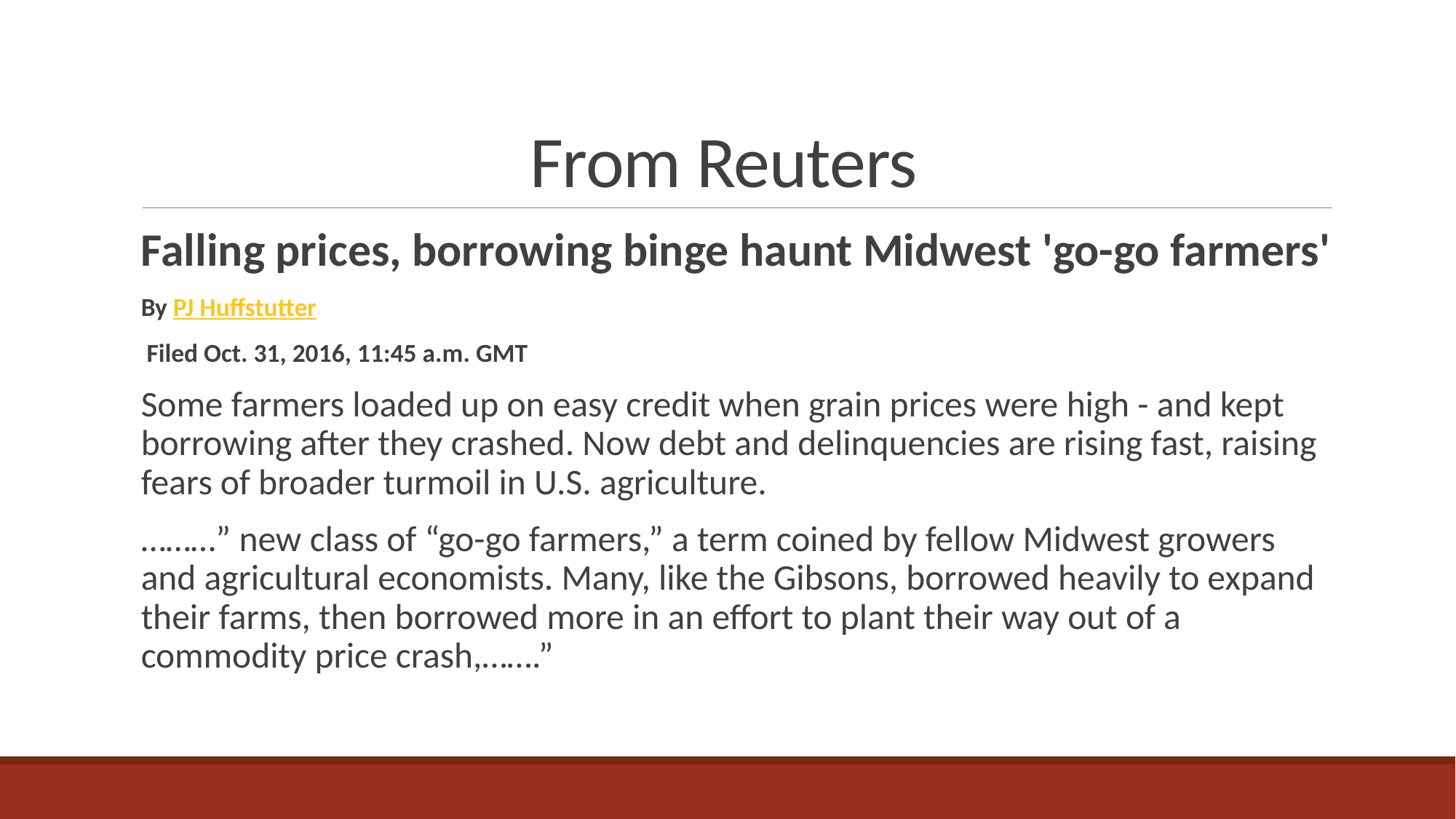

# From Reuters
Falling prices, borrowing binge haunt Midwest 'go-go farmers'
By PJ Huffstutter
 Filed Oct. 31, 2016, 11:45 a.m. GMT
Some farmers loaded up on easy credit when grain prices were high - and kept borrowing after they crashed. Now debt and delinquencies are rising fast, raising fears of broader turmoil in U.S. agriculture.
………” new class of “go-go farmers,” a term coined by fellow Midwest growers and agricultural economists. Many, like the Gibsons, borrowed heavily to expand their farms, then borrowed more in an effort to plant their way out of a commodity price crash,…….”